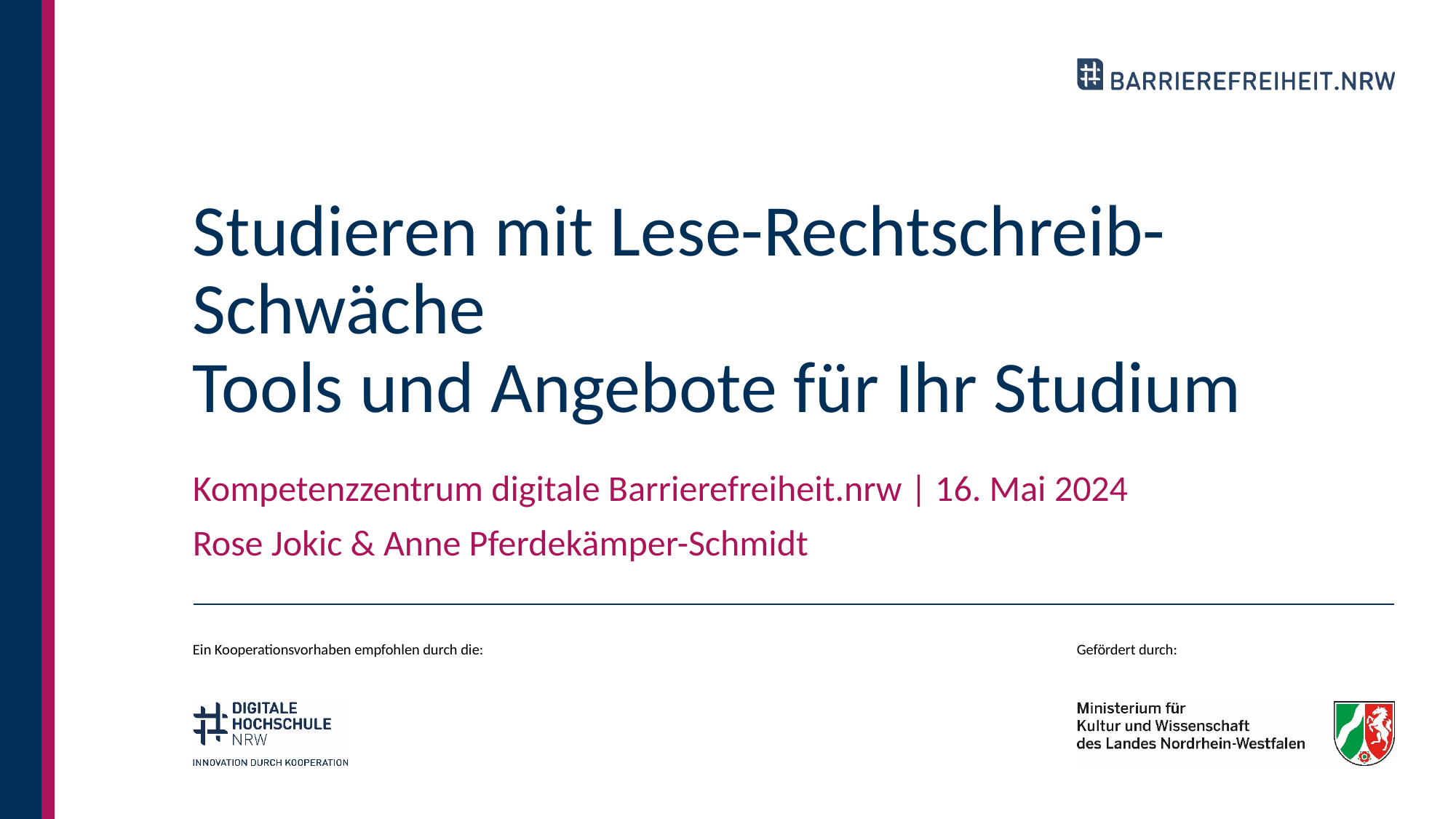

# Studieren mit Lese-Rechtschreib-Schwäche Tools und Angebote für Ihr Studium
Kompetenzzentrum digitale Barrierefreiheit.nrw | 16. Mai 2024
Rose Jokic & Anne Pferdekämper-Schmidt